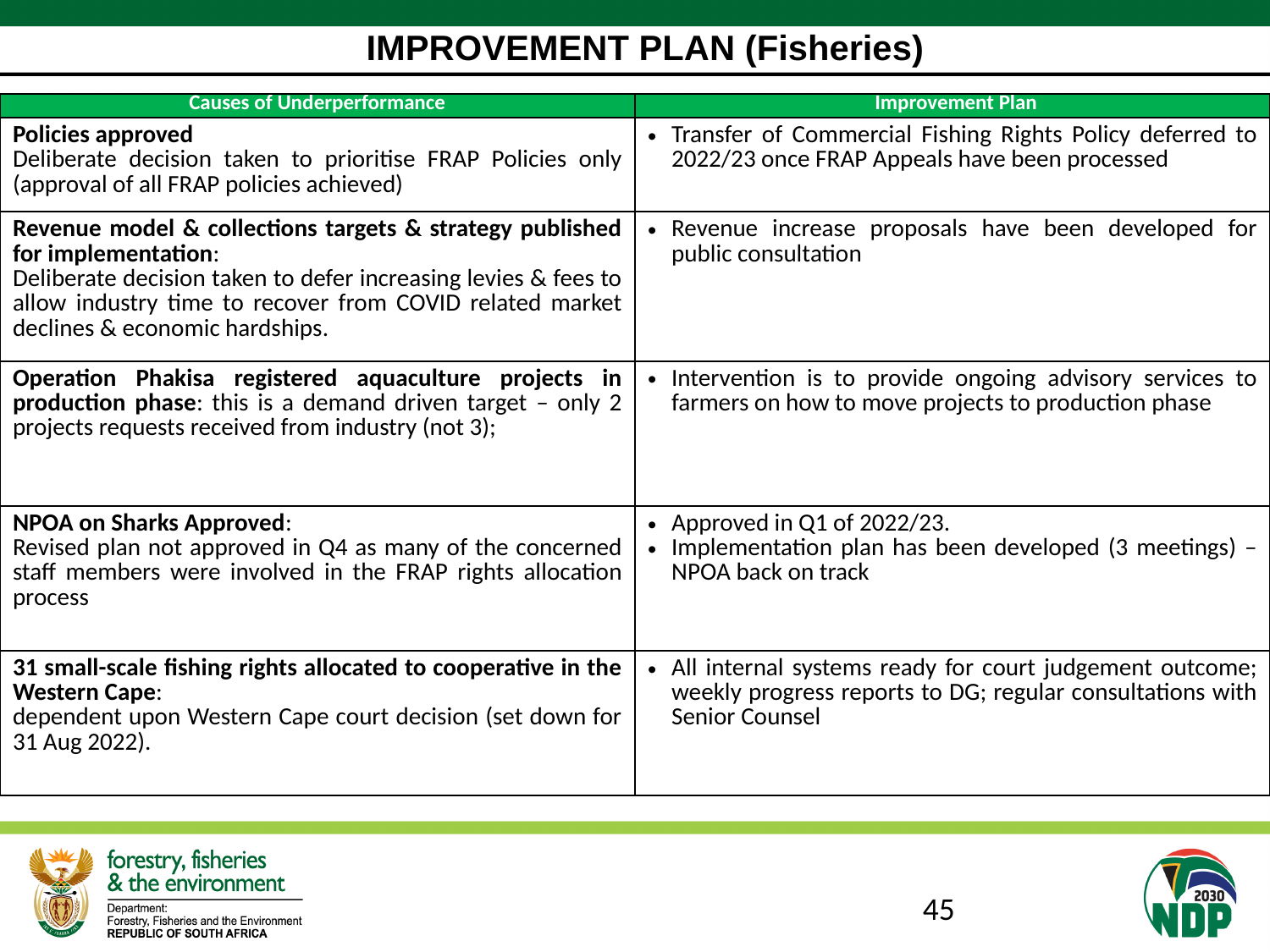

# IMPROVEMENT PLAN (Fisheries)

| Causes of Underperformance | Improvement Plan |
| --- | --- |
| Policies approved Deliberate decision taken to prioritise FRAP Policies only (approval of all FRAP policies achieved) | Transfer of Commercial Fishing Rights Policy deferred to 2022/23 once FRAP Appeals have been processed |
| Revenue model & collections targets & strategy published for implementation: Deliberate decision taken to defer increasing levies & fees to allow industry time to recover from COVID related market declines & economic hardships. | Revenue increase proposals have been developed for public consultation |
| Operation Phakisa registered aquaculture projects in production phase: this is a demand driven target – only 2 projects requests received from industry (not 3); | Intervention is to provide ongoing advisory services to farmers on how to move projects to production phase |
| NPOA on Sharks Approved: Revised plan not approved in Q4 as many of the concerned staff members were involved in the FRAP rights allocation process | Approved in Q1 of 2022/23. Implementation plan has been developed (3 meetings) – NPOA back on track |
| 31 small-scale fishing rights allocated to cooperative in the Western Cape: dependent upon Western Cape court decision (set down for 31 Aug 2022). | All internal systems ready for court judgement outcome; weekly progress reports to DG; regular consultations with Senior Counsel |
45